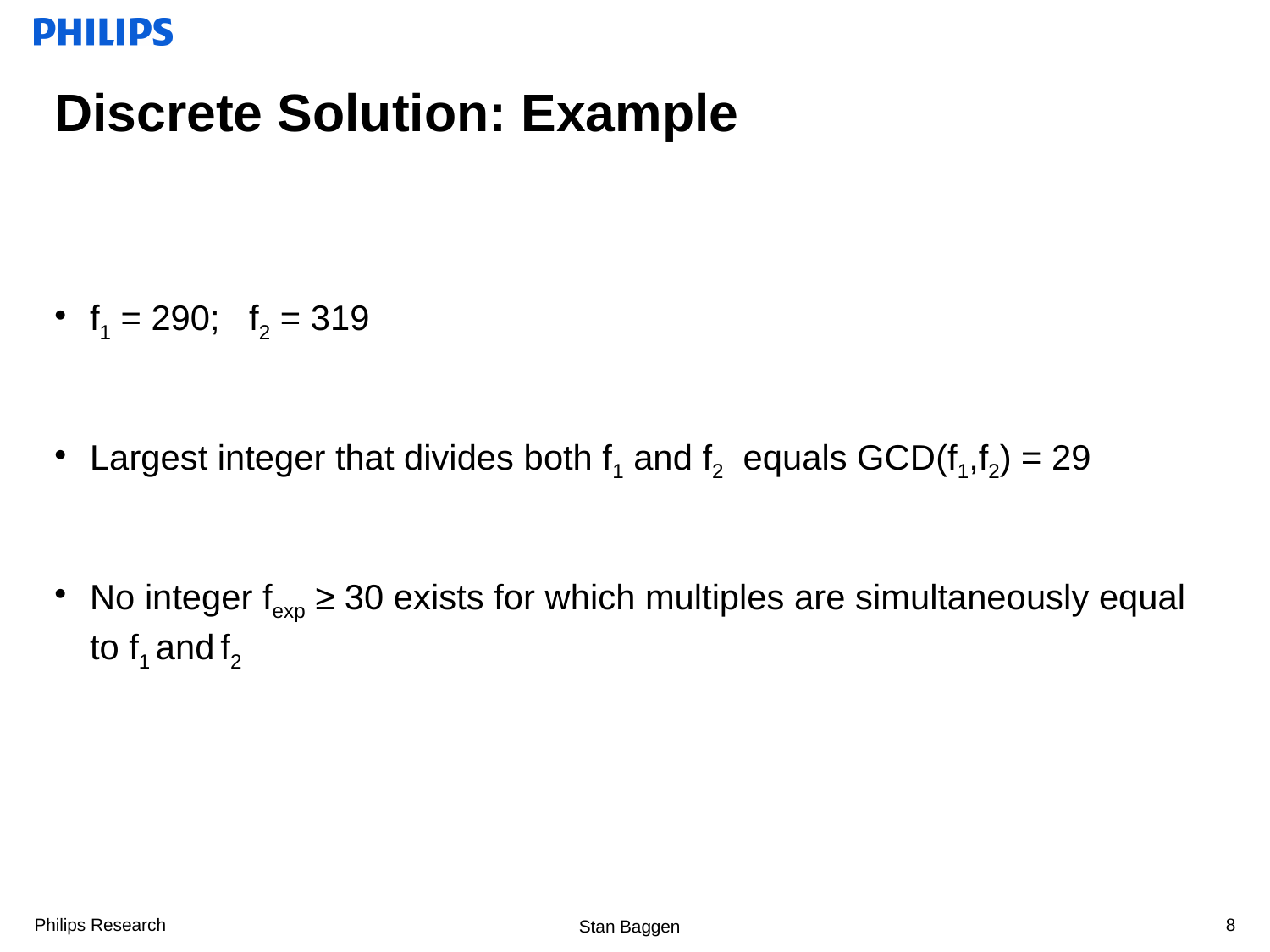

# Discrete Solution: Example

f1 = 290;   f2 = 319

Largest integer that divides both f1 and f2  equals GCD(f1,f2) = 29

No integer fexp ≥ 30 exists for which multiples are simultaneously equal to f1 and f2

8